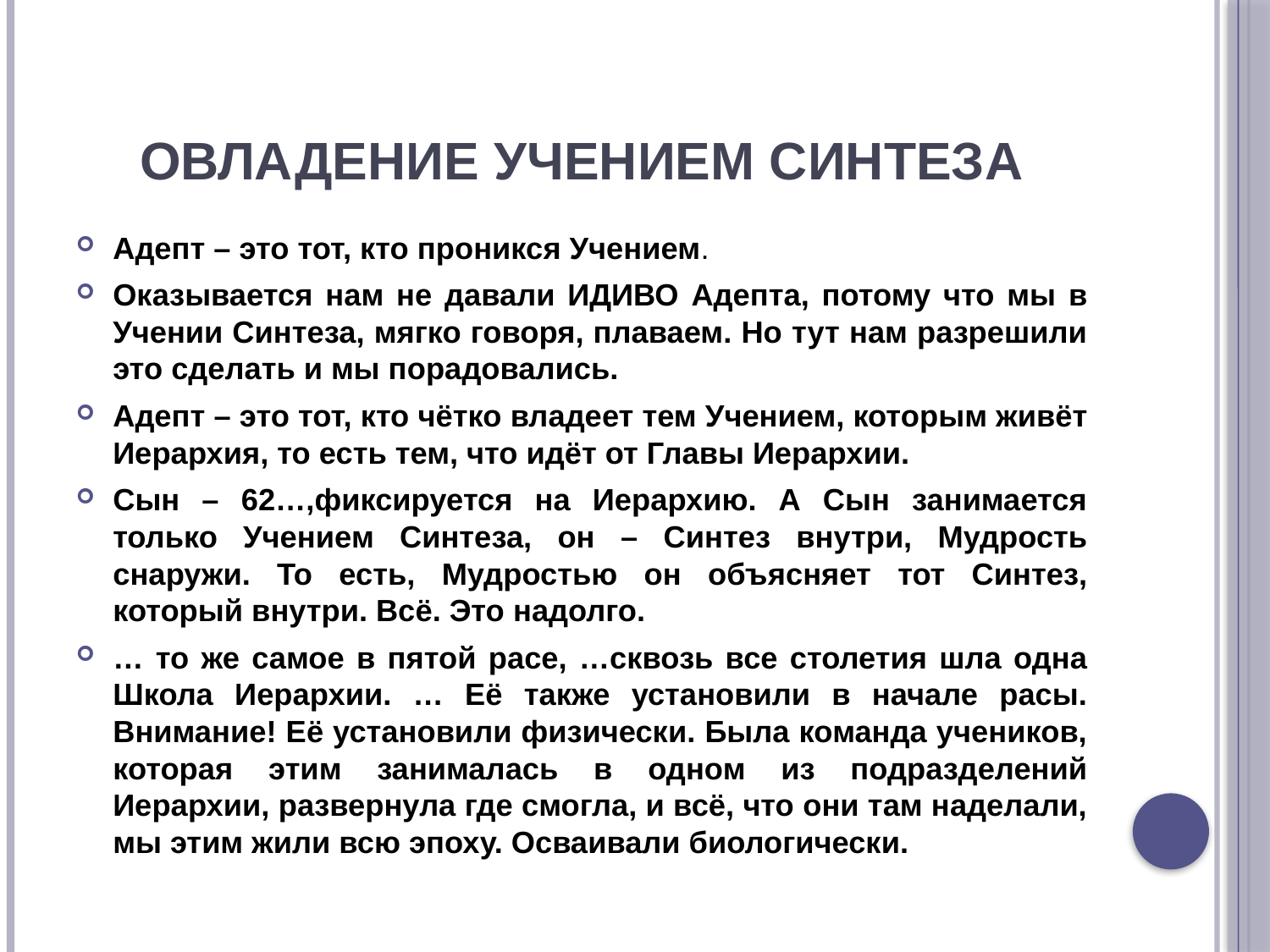

# Овладение Учением Синтеза
Адепт – это тот, кто проникся Учением.
Оказывается нам не давали ИДИВО Адепта, потому что мы в Учении Синтеза, мягко говоря, плаваем. Но тут нам разрешили это сделать и мы порадовались.
Адепт – это тот, кто чётко владеет тем Учением, которым живёт Иерархия, то есть тем, что идёт от Главы Иерархии.
Сын – 62…,фиксируется на Иерархию. А Сын занимается только Учением Синтеза, он – Синтез внутри, Мудрость снаружи. То есть, Мудростью он объясняет тот Синтез, который внутри. Всё. Это надолго.
… то же самое в пятой расе, …сквозь все столетия шла одна Школа Иерархии. … Её также установили в начале расы. Внимание! Её установили физически. Была команда учеников, которая этим занималась в одном из подразделений Иерархии, развернула где смогла, и всё, что они там наделали, мы этим жили всю эпоху. Осваивали биологически.